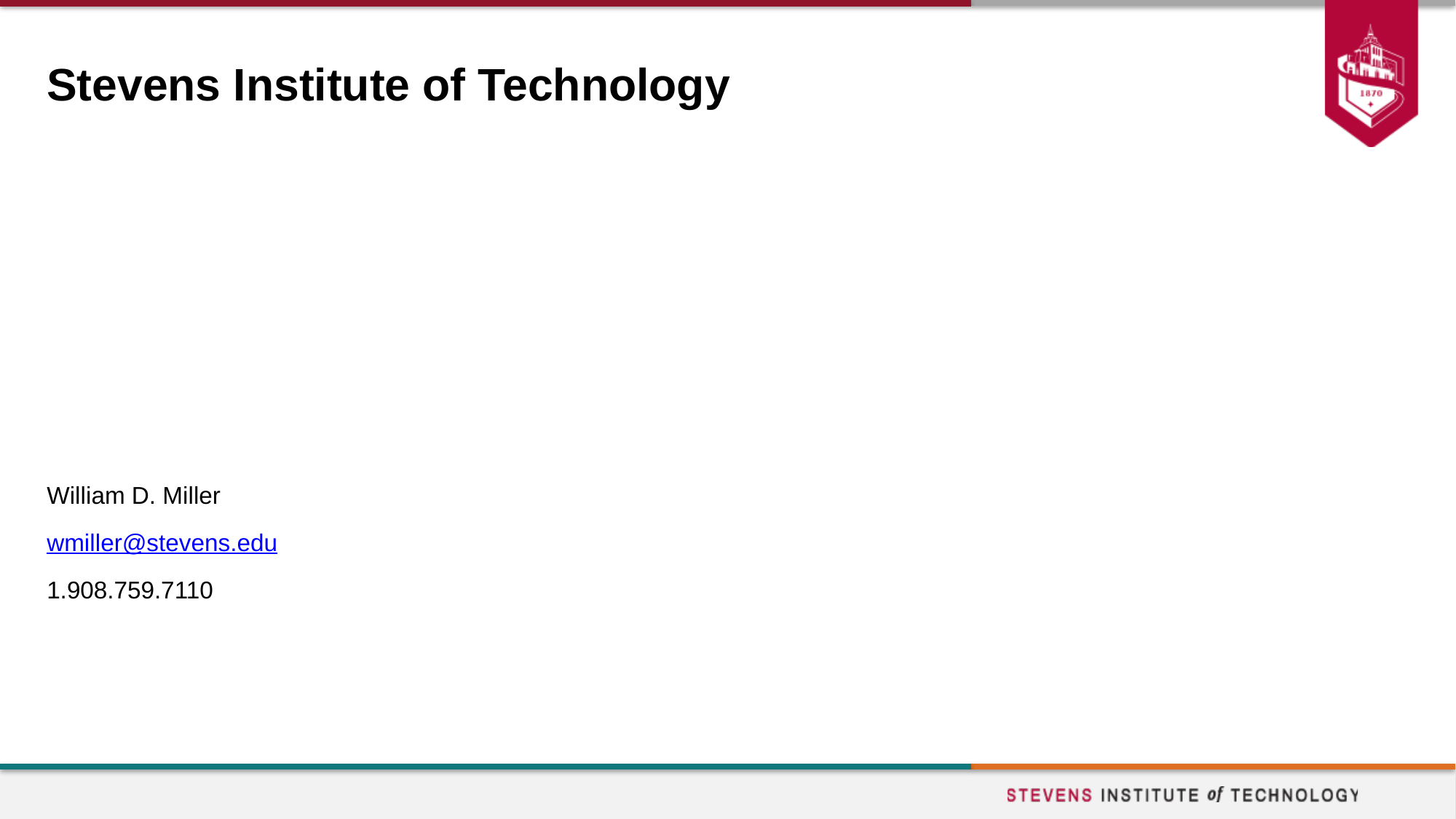

# Stevens Institute of Technology

William D. Miller
wmiller@stevens.edu
1.908.759.7110